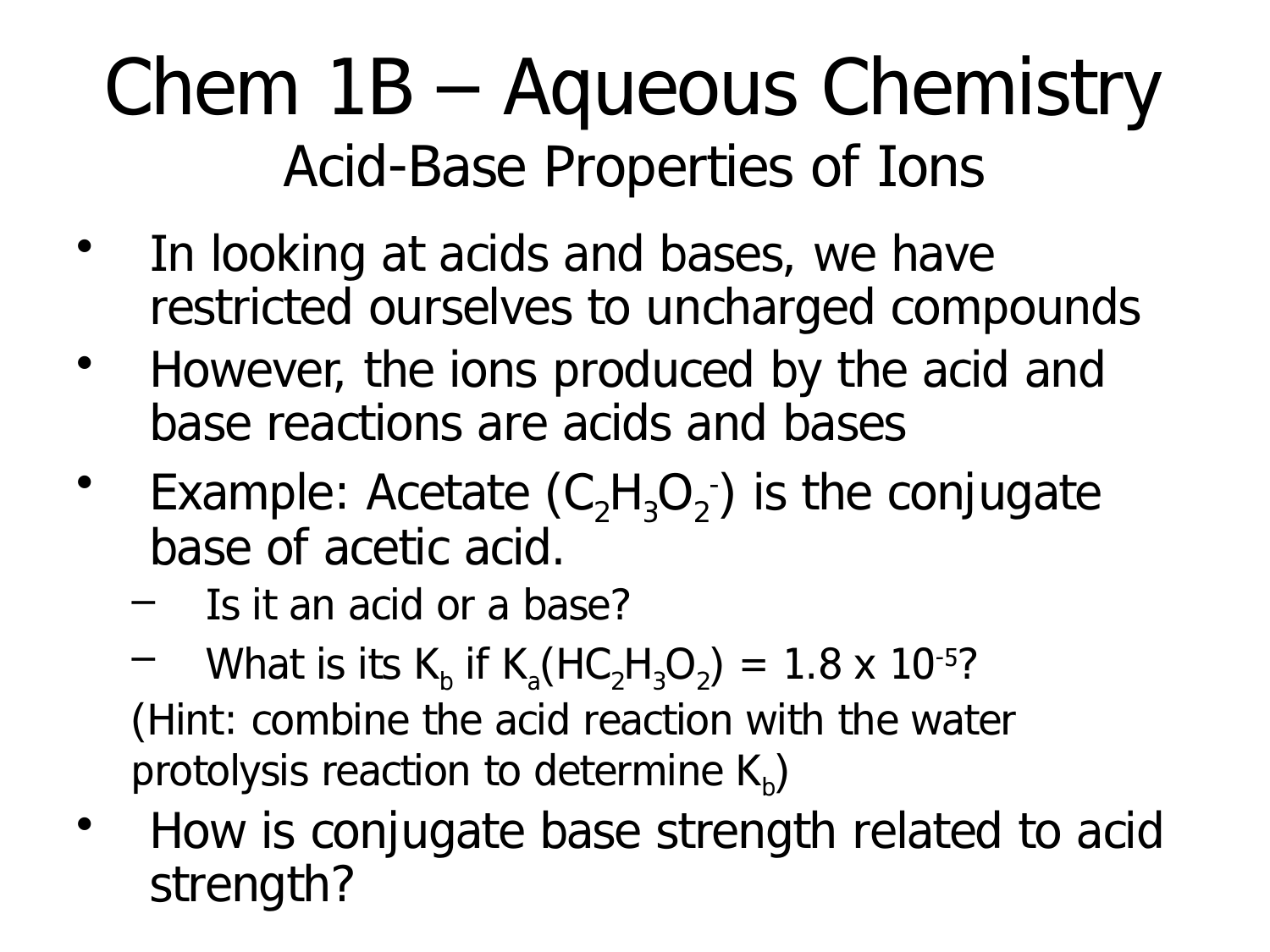

Chem 1B – Aqueous Chemistry
Acid-Base Properties of Ions
In looking at acids and bases, we have restricted ourselves to uncharged compounds
However, the ions produced by the acid and base reactions are acids and bases
Example: Acetate (C2H3O2-) is the conjugate base of acetic acid.
Is it an acid or a base?
What is its Kb if Ka(HC2H3O2) = 1.8 x 10-5?
(Hint: combine the acid reaction with the water protolysis reaction to determine Kb)
How is conjugate base strength related to acid strength?